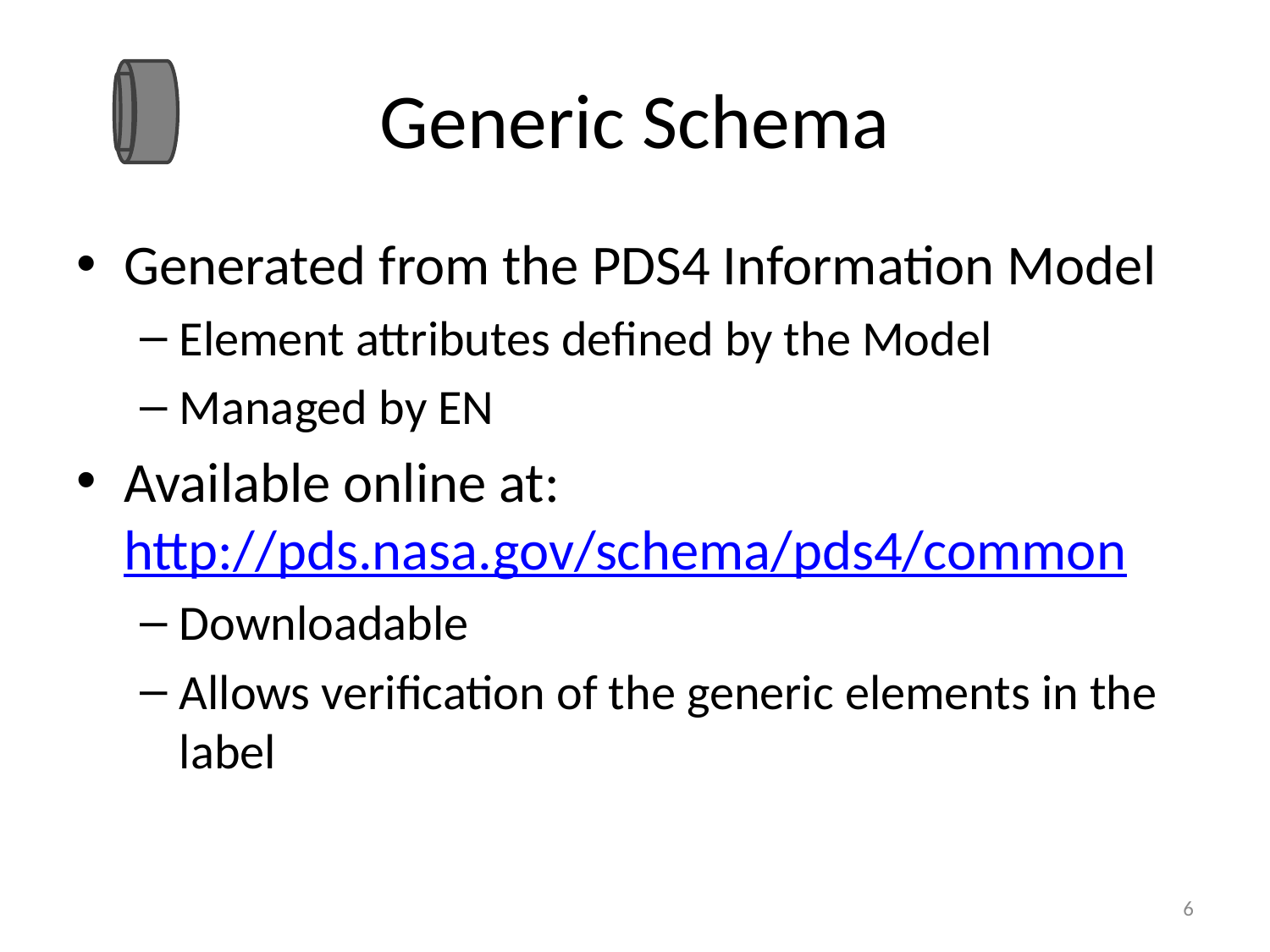

# Generic Schema

Generated from the PDS4 Information Model
Element attributes defined by the Model
Managed by EN
Available online at: http://pds.nasa.gov/schema/pds4/common
Downloadable
Allows verification of the generic elements in the label

6